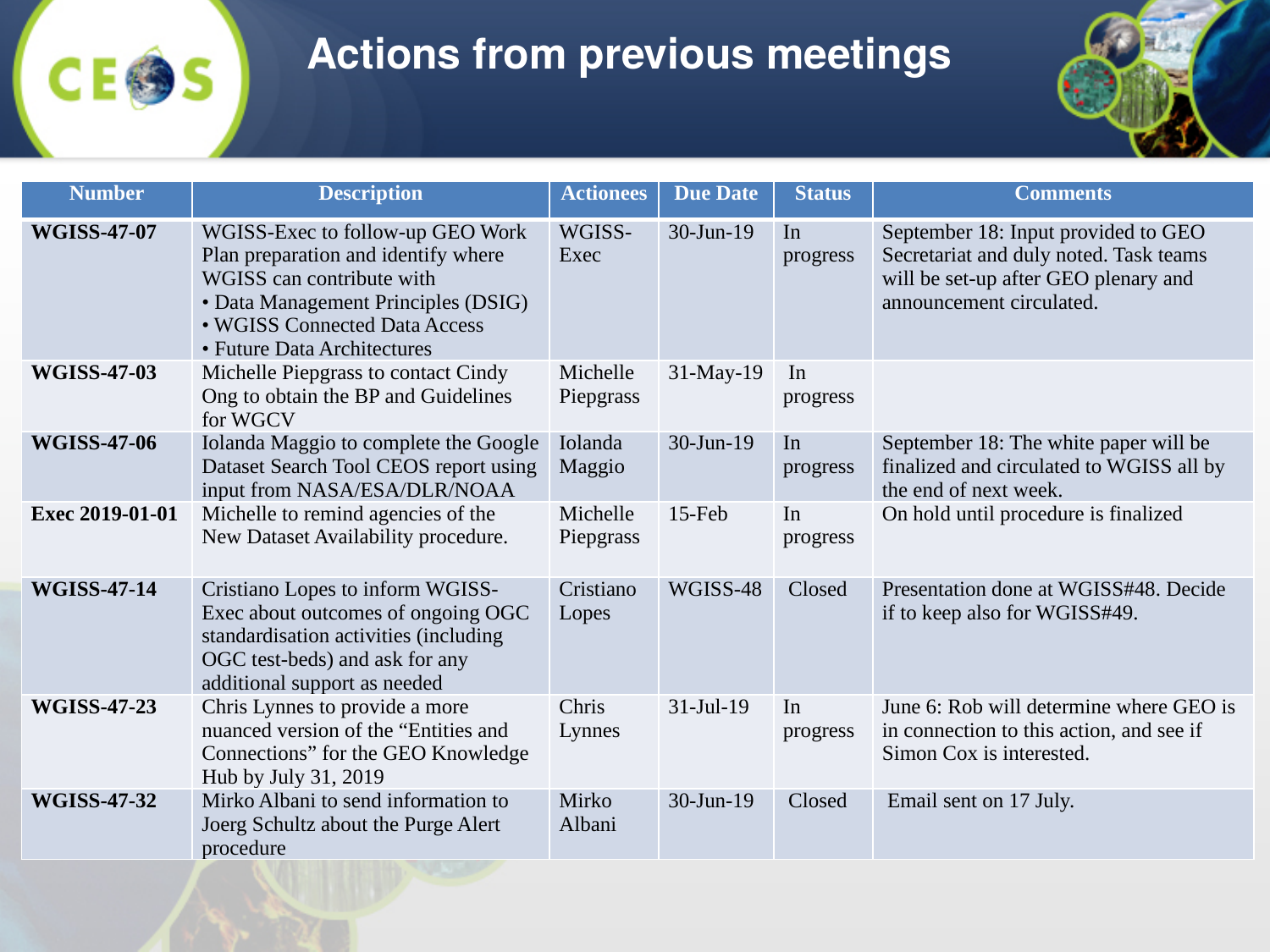

Actions from previous meetings
| Number | Description | Actionees | Due Date | Status | Comments |
| --- | --- | --- | --- | --- | --- |
| WGISS-47-07 | WGISS-Exec to follow-up GEO Work Plan preparation and identify where WGISS can contribute with • Data Management Principles (DSIG) • WGISS Connected Data Access • Future Data Architectures | WGISS-Exec | 30-Jun-19 | In progress | September 18: Input provided to GEO Secretariat and duly noted. Task teams will be set-up after GEO plenary and announcement circulated. |
| WGISS-47-03 | Michelle Piepgrass to contact Cindy Ong to obtain the BP and Guidelines for WGCV | Michelle Piepgrass | 31-May-19 | In progress |  |
| WGISS-47-06 | Iolanda Maggio to complete the Google Dataset Search Tool CEOS report using input from NASA/ESA/DLR/NOAA | Iolanda Maggio | 30-Jun-19 | In progress | September 18: The white paper will be finalized and circulated to WGISS all by the end of next week. |
| Exec 2019-01-01 | Michelle to remind agencies of the New Dataset Availability procedure. | Michelle Piepgrass | 15-Feb | In progress | On hold until procedure is finalized |
| WGISS-47-14 | Cristiano Lopes to inform WGISS-Exec about outcomes of ongoing OGC standardisation activities (including OGC test-beds) and ask for any additional support as needed | Cristiano Lopes | WGISS-48 | Closed | Presentation done at WGISS#48. Decide if to keep also for WGISS#49. |
| WGISS-47-23 | Chris Lynnes to provide a more nuanced version of the “Entities and Connections” for the GEO Knowledge Hub by July 31, 2019 | Chris Lynnes | 31-Jul-19 | In progress | June 6: Rob will determine where GEO is in connection to this action, and see if Simon Cox is interested. |
| WGISS-47-32 | Mirko Albani to send information to Joerg Schultz about the Purge Alert procedure | Mirko Albani | 30-Jun-19 | Closed | Email sent on 17 July. |